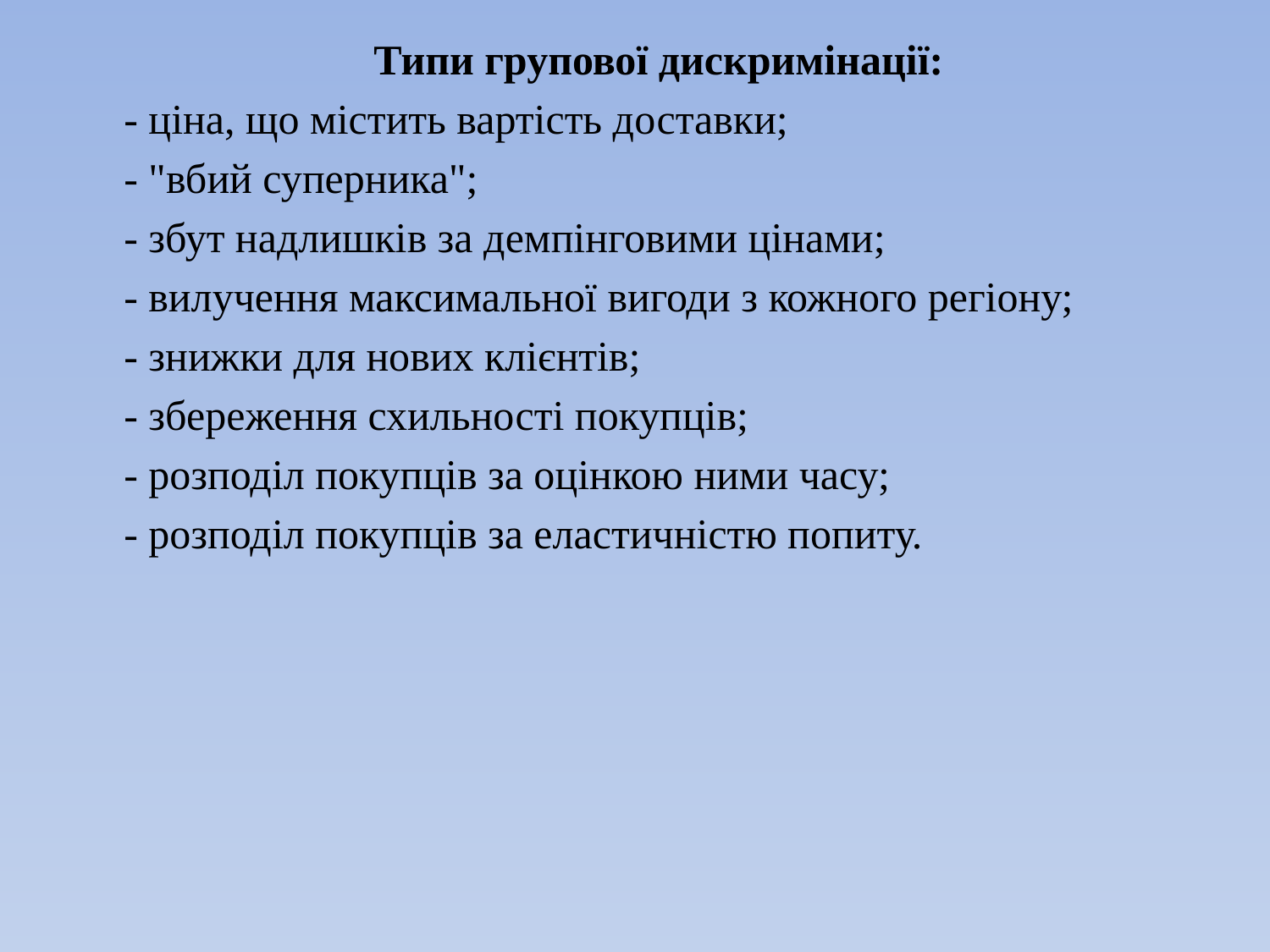

Типи групової дискримінації:
- ціна, що містить вартість доставки;
- "вбий суперника";
- збут надлишків за демпінговими цінами;
- вилучення максимальної вигоди з кожного регіону;
- знижки для нових клієнтів;
- збереження схильності покупців;
- розподіл покупців за оцінкою ними часу;
- розподіл покупців за еластичністю попиту.